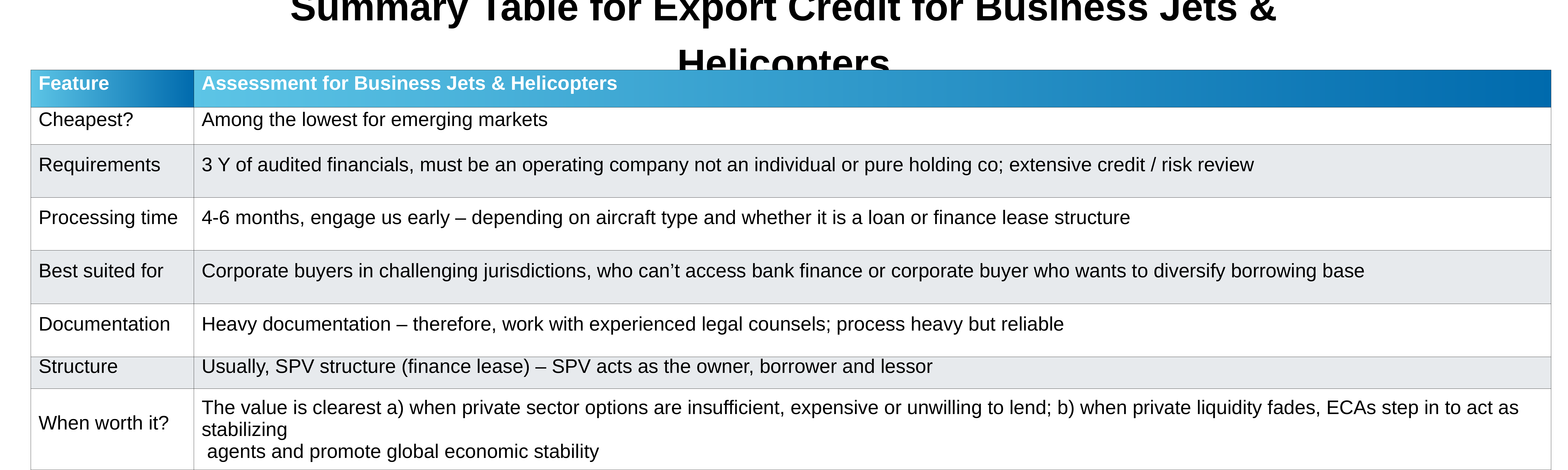

Summary Table for Export Credit for Business Jets & Helicopters
| Feature | Assessment for Business Jets & Helicopters |
| --- | --- |
| Cheapest? | Among the lowest for emerging markets |
| Requirements | 3 Y of audited financials, must be an operating company not an individual or pure holding co; extensive credit / risk review |
| Processing time | 4-6 months, engage us early – depending on aircraft type and whether it is a loan or finance lease structure |
| Best suited for | Corporate buyers in challenging jurisdictions, who can’t access bank finance or corporate buyer who wants to diversify borrowing base |
| Documentation | Heavy documentation – therefore, work with experienced legal counsels; process heavy but reliable |
| Structure | Usually, SPV structure (finance lease) – SPV acts as the owner, borrower and lessor |
| When worth it? | The value is clearest a) when private sector options are insufficient, expensive or unwilling to lend; b) when private liquidity fades, ECAs step in to act as stabilizing agents and promote global economic stability |